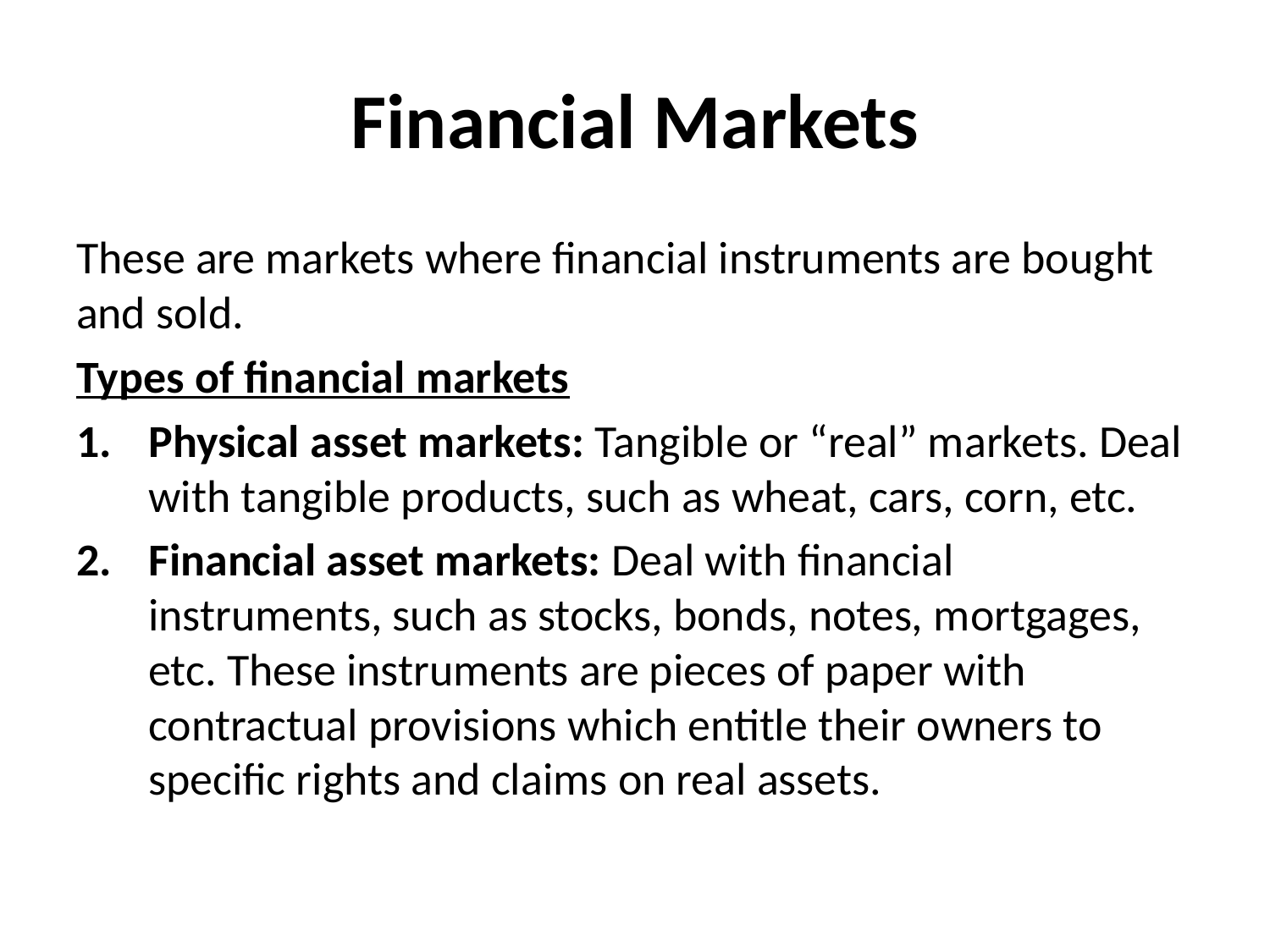

# Financial Markets
These are markets where financial instruments are bought and sold.
Types of financial markets
Physical asset markets: Tangible or “real” markets. Deal with tangible products, such as wheat, cars, corn, etc.
Financial asset markets: Deal with financial instruments, such as stocks, bonds, notes, mortgages, etc. These instruments are pieces of paper with contractual provisions which entitle their owners to specific rights and claims on real assets.